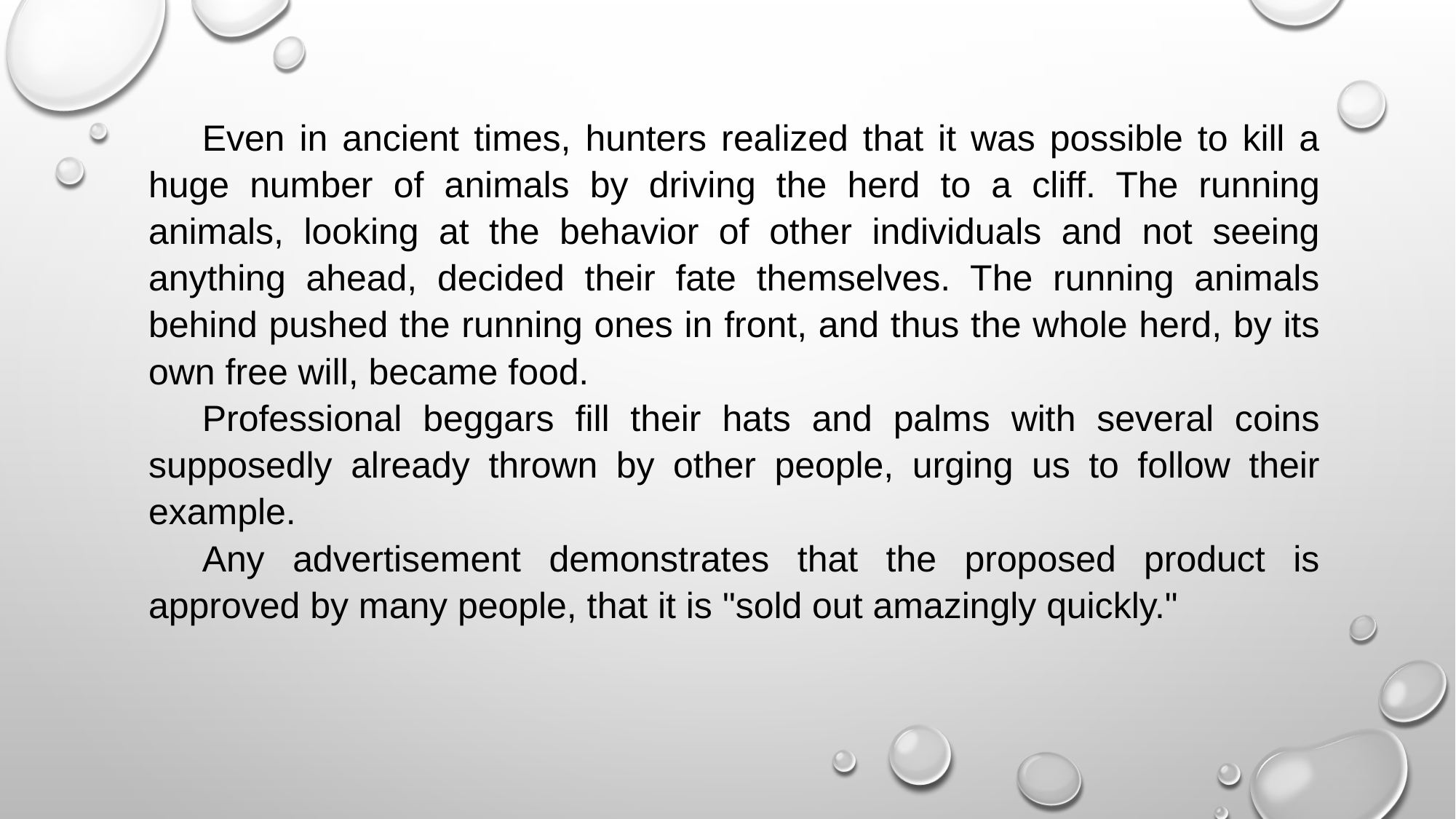

Even in ancient times, hunters realized that it was possible to kill a huge number of animals by driving the herd to a cliff. The running animals, looking at the behavior of other individuals and not seeing anything ahead, decided their fate themselves. The running animals behind pushed the running ones in front, and thus the whole herd, by its own free will, became food.
Professional beggars fill their hats and palms with several coins supposedly already thrown by other people, urging us to follow their example.
Any advertisement demonstrates that the proposed product is approved by many people, that it is "sold out amazingly quickly."